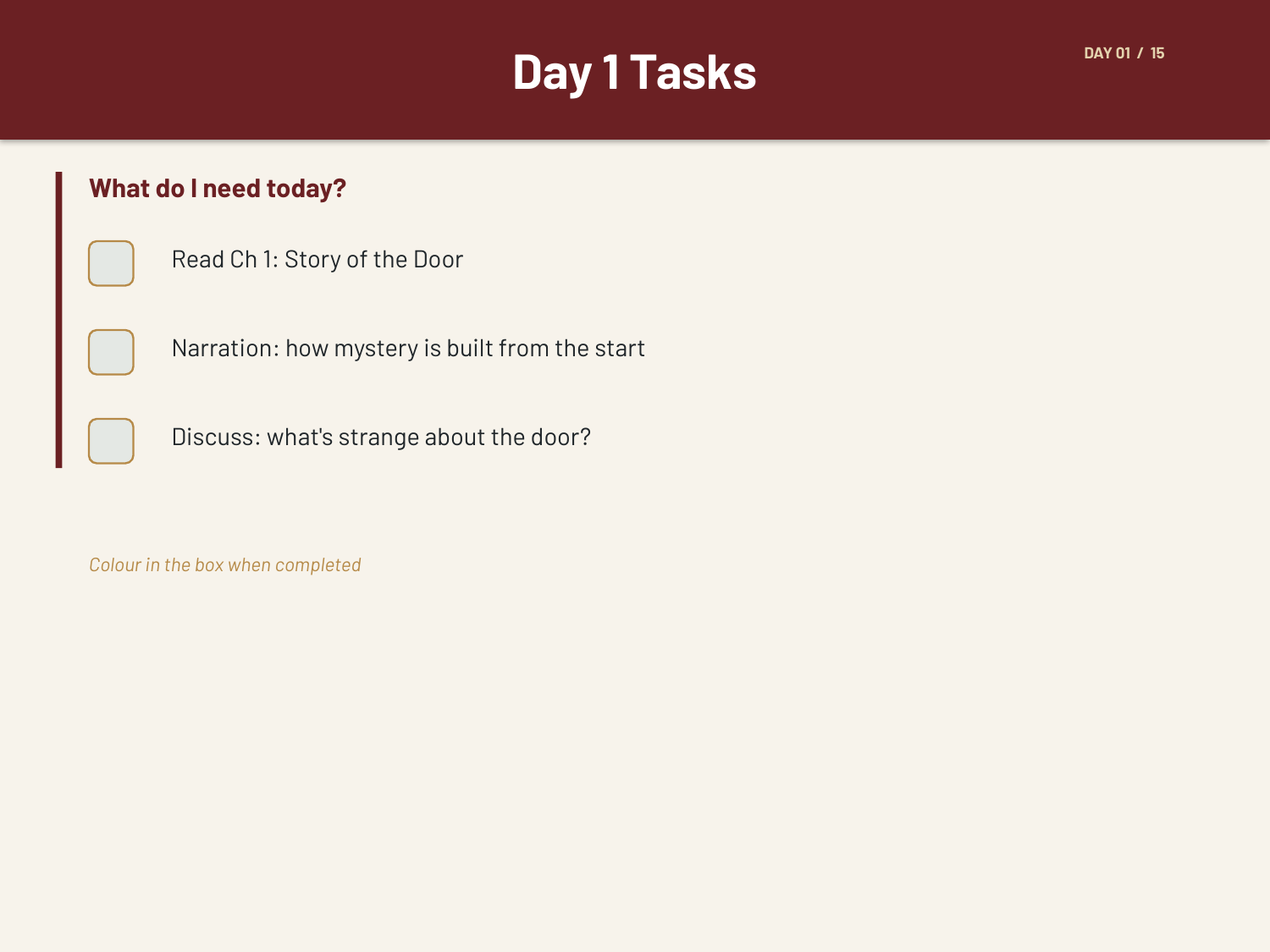

Day 1 Tasks
DAY 01  /  15
What do I need today?

Read Ch 1: Story of the Door

Narration: how mystery is built from the start

Discuss: what's strange about the door?

Colour in the box when completed